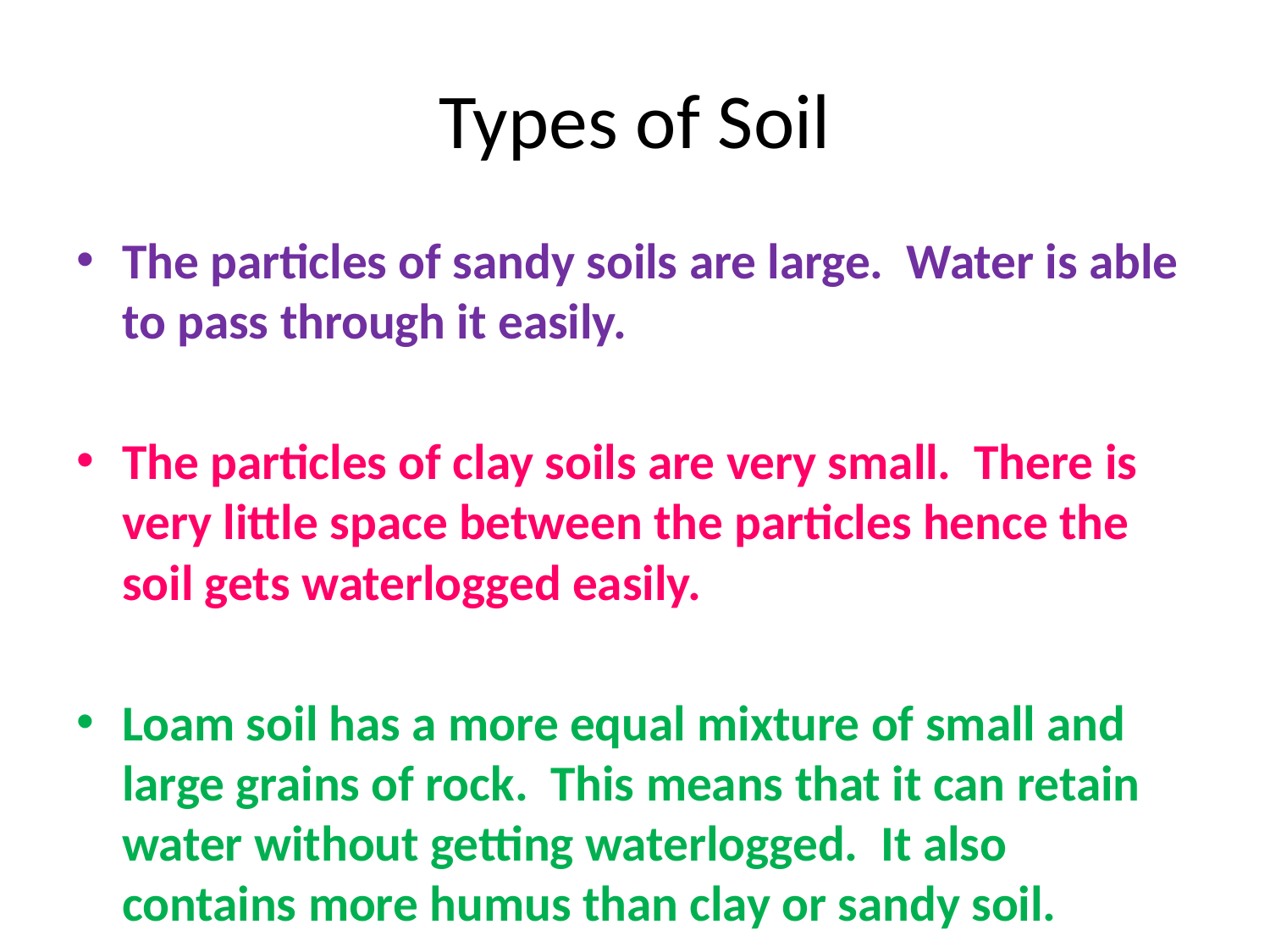

# Types of Soil
The particles of sandy soils are large.  Water is able to pass through it easily.

The particles of clay soils are very small.  There is very little space between the particles hence the soil gets waterlogged easily.

Loam soil has a more equal mixture of small and large grains of rock.  This means that it can retain water without getting waterlogged.  It also contains more humus than clay or sandy soil.